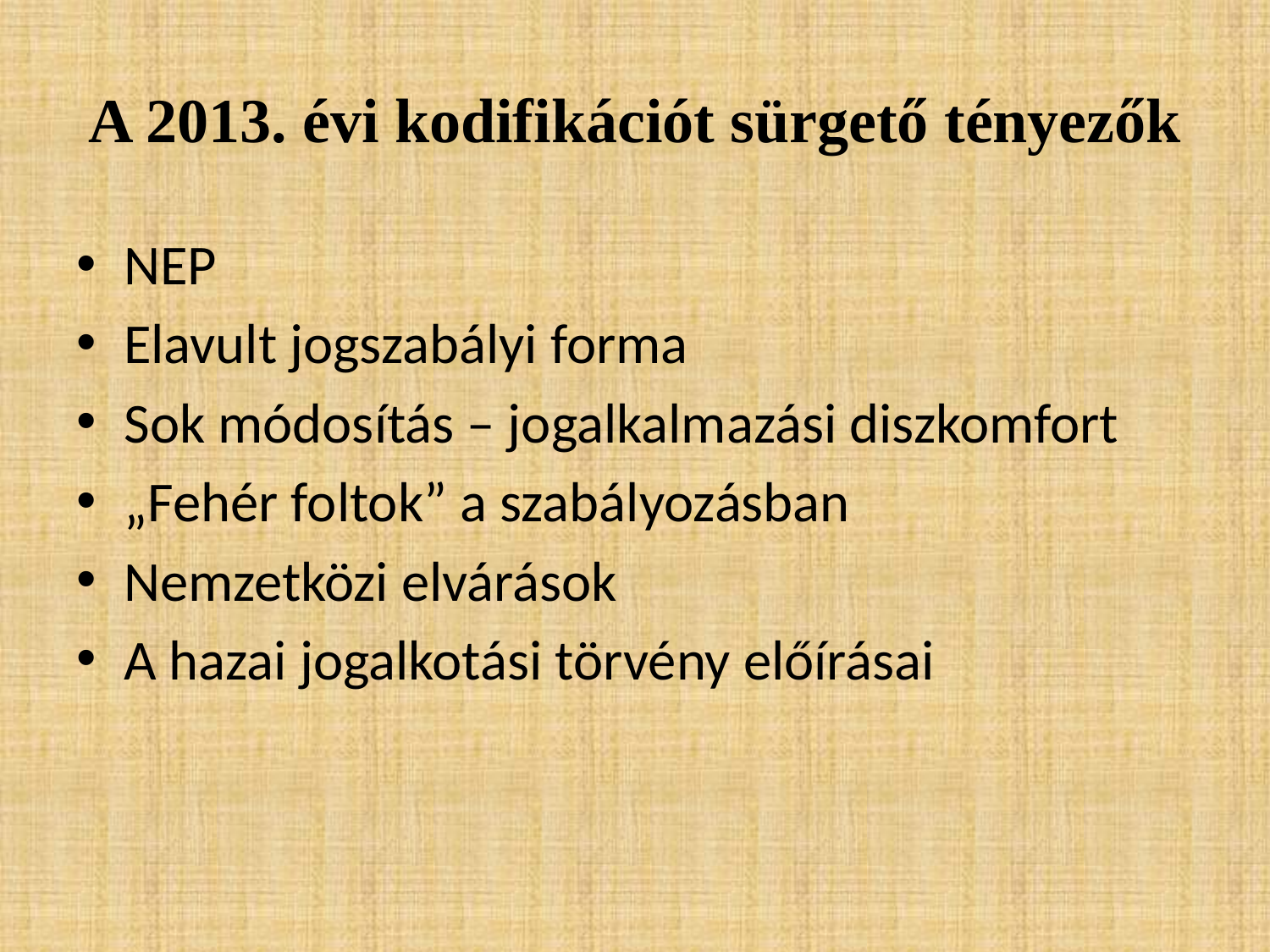

# A 2013. évi kodifikációt sürgető tényezők
NEP
Elavult jogszabályi forma
Sok módosítás – jogalkalmazási diszkomfort
„Fehér foltok” a szabályozásban
Nemzetközi elvárások
A hazai jogalkotási törvény előírásai